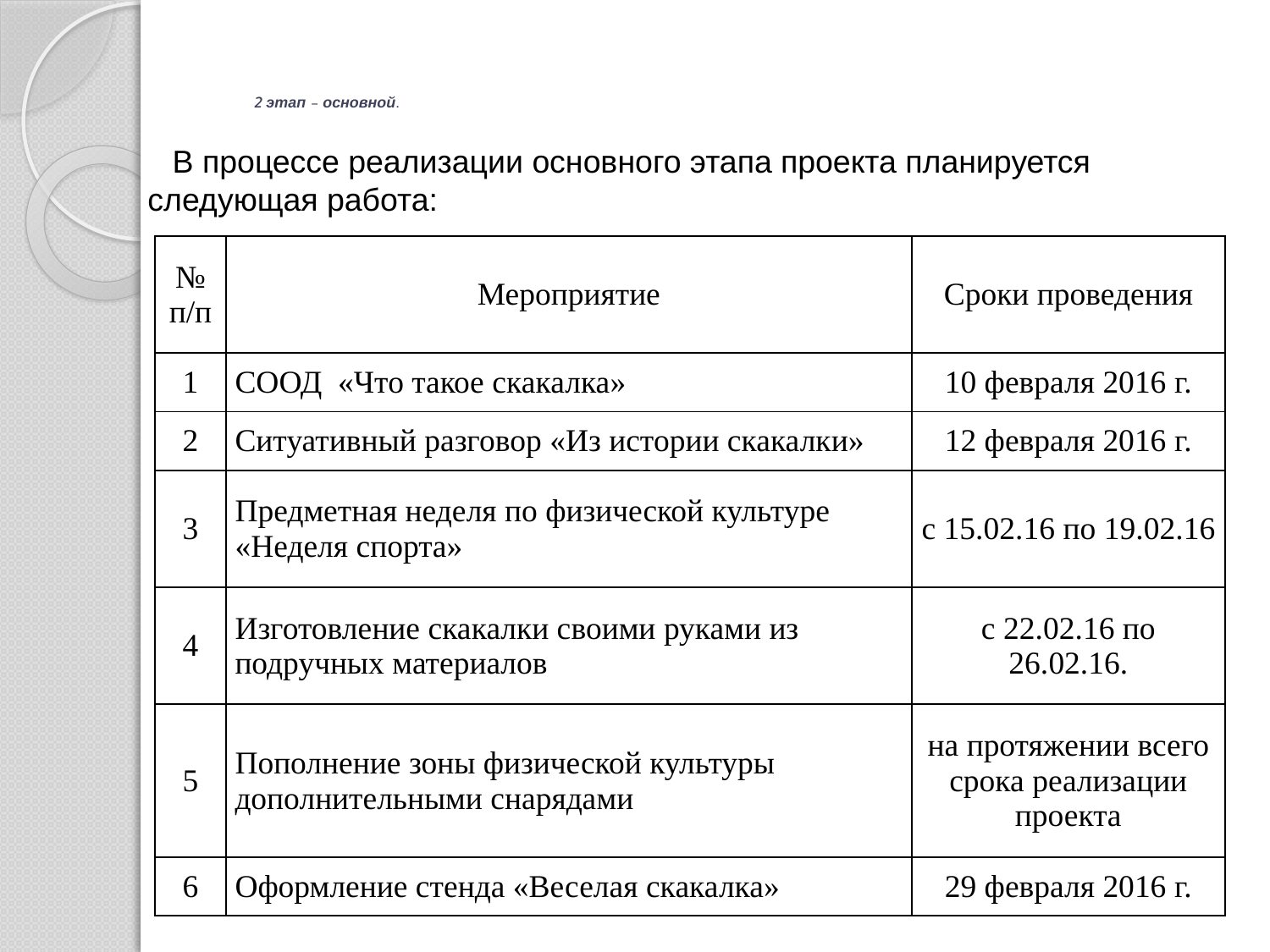

В процессе реализации основного этапа проекта планируется следующая работа:
# 2 этап – основной.
| № п/п | Мероприятие | Сроки проведения |
| --- | --- | --- |
| 1 | СООД «Что такое скакалка» | 10 февраля 2016 г. |
| 2 | Ситуативный разговор «Из истории скакалки» | 12 февраля 2016 г. |
| 3 | Предметная неделя по физической культуре «Неделя спорта» | с 15.02.16 по 19.02.16 |
| 4 | Изготовление скакалки своими руками из подручных материалов | с 22.02.16 по 26.02.16. |
| 5 | Пополнение зоны физической культуры дополнительными снарядами | на протяжении всего срока реализации проекта |
| 6 | Оформление стенда «Веселая скакалка» | 29 февраля 2016 г. |